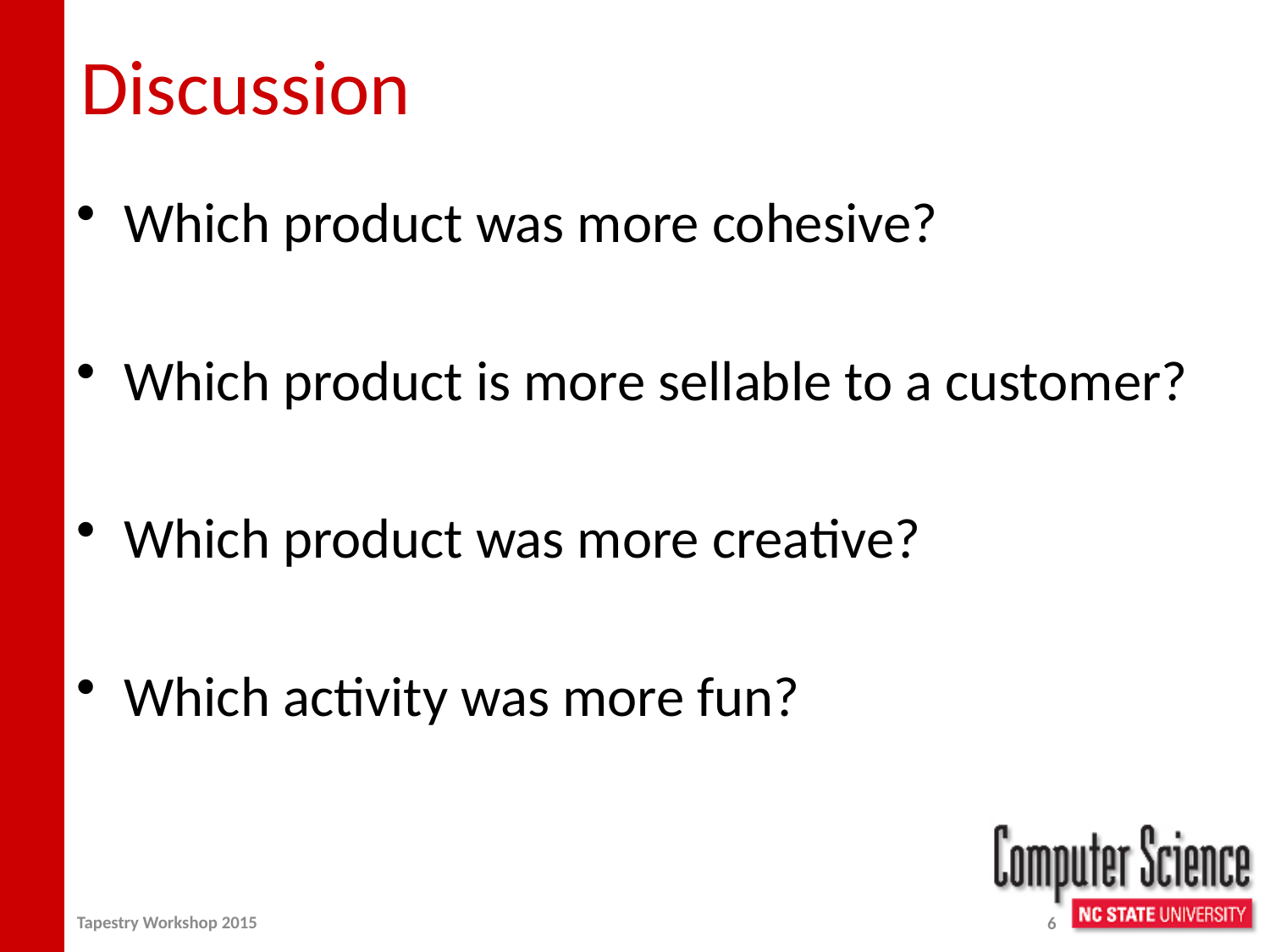

# Discussion
Which product was more cohesive?

Which product is more sellable to a customer?

Which product was more creative?

Which activity was more fun?

Tapestry Workshop 2015
6